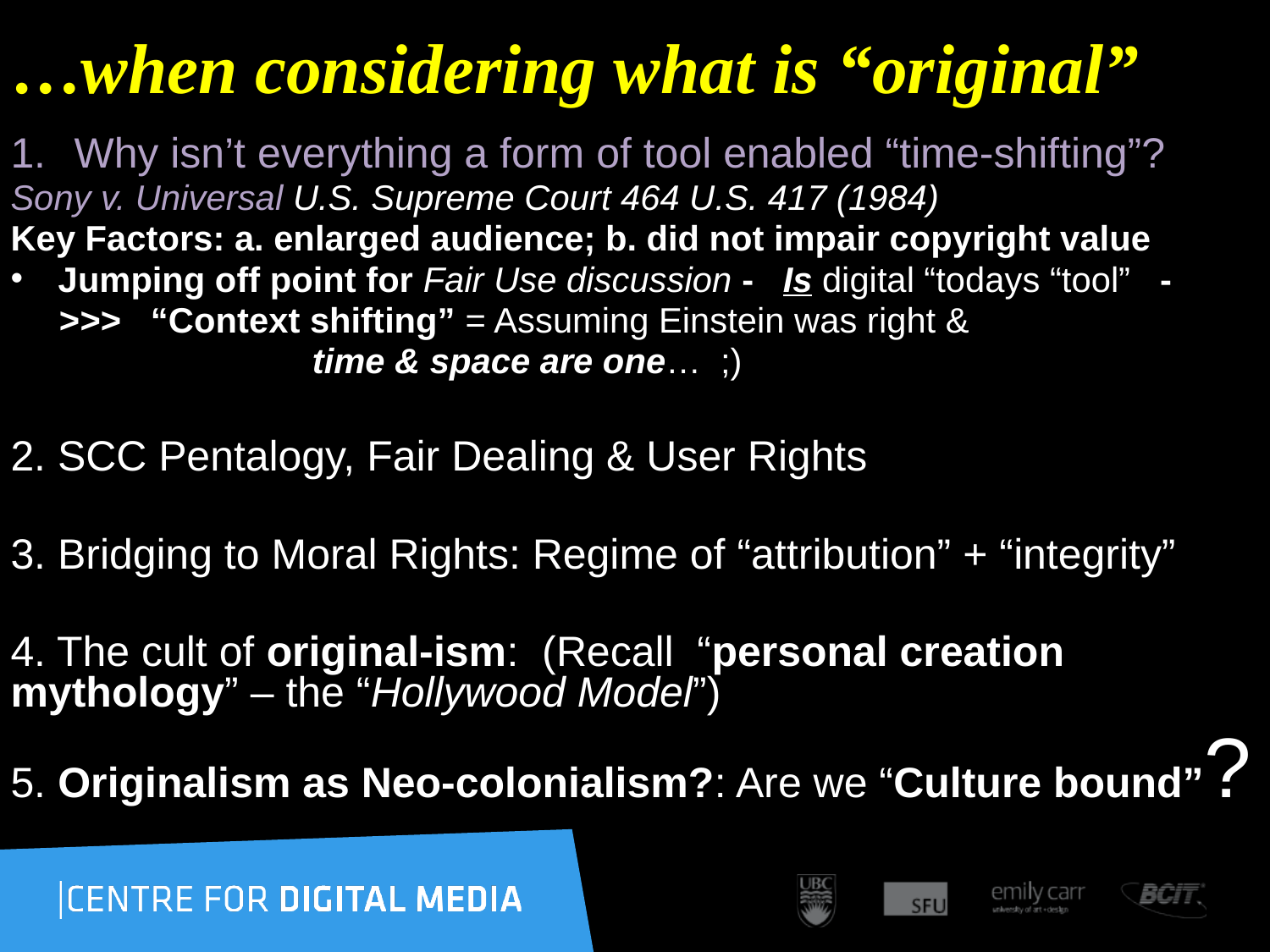

# …when considering what is “original”
Why isn’t everything a form of tool enabled “time-shifting”?
Sony v. Universal U.S. Supreme Court 464 U.S. 417 (1984)
Key Factors: a. enlarged audience; b. did not impair copyright value
Jumping off point for Fair Use discussion -   Is digital “todays “tool”   -
     >>>   “Context shifting” = Assuming Einstein was right &
                               time & space are one…  ;)

2. SCC Pentalogy, Fair Dealing & User Rights

3. Bridging to Moral Rights: Regime of “attribution” + “integrity”

4. The cult of original-ism:  (Recall  “personal creation mythology” – the “Hollywood Model”)
5. Originalism as Neo-colonialism?: Are we “Culture bound”?